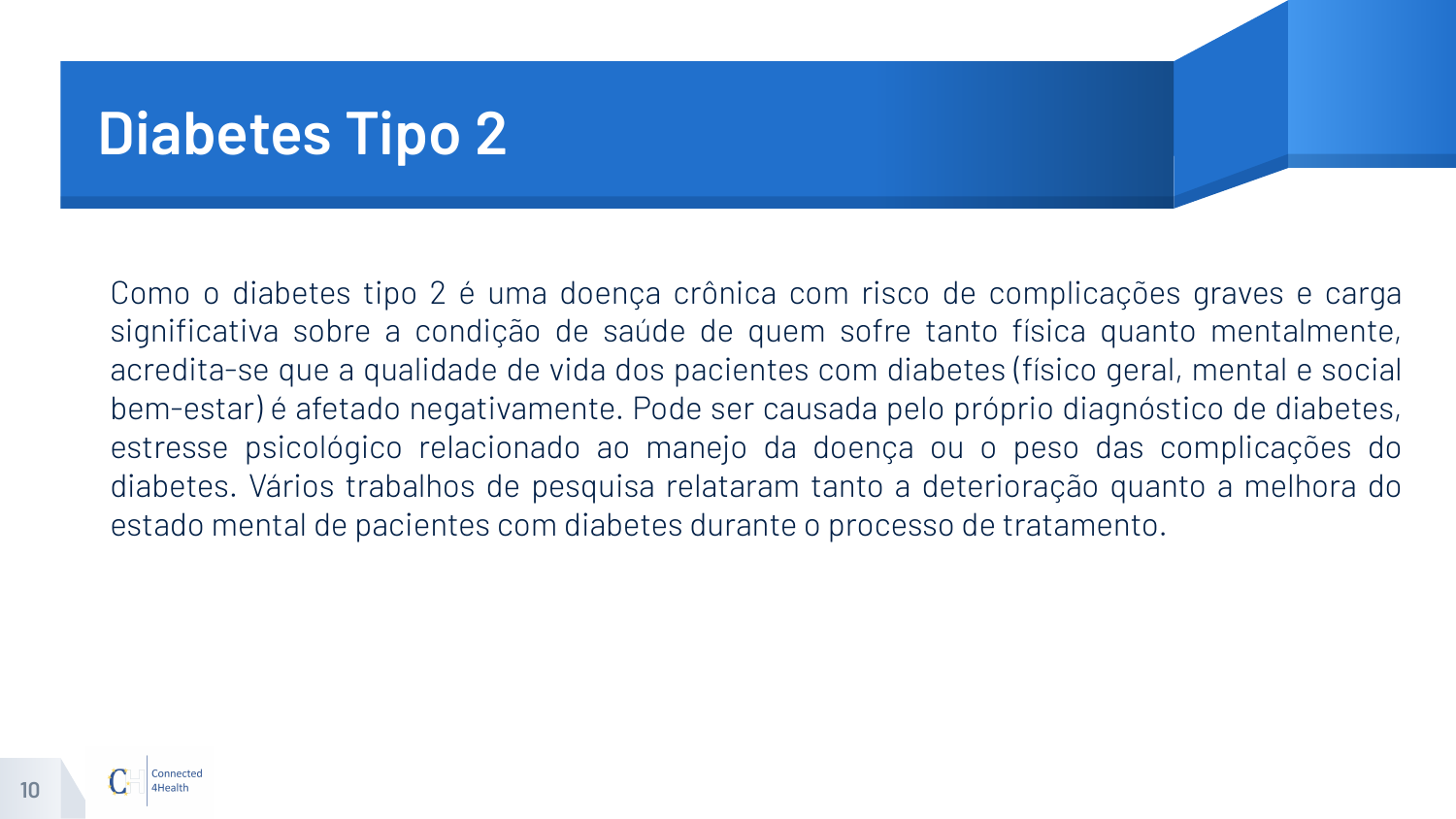

# Diabetes Tipo 2
Como o diabetes tipo 2 é uma doença crônica com risco de complicações graves e carga significativa sobre a condição de saúde de quem sofre tanto física quanto mentalmente, acredita-se que a qualidade de vida dos pacientes com diabetes (físico geral, mental e social bem-estar) é afetado negativamente. Pode ser causada pelo próprio diagnóstico de diabetes, estresse psicológico relacionado ao manejo da doença ou o peso das complicações do diabetes. Vários trabalhos de pesquisa relataram tanto a deterioração quanto a melhora do estado mental de pacientes com diabetes durante o processo de tratamento.
10